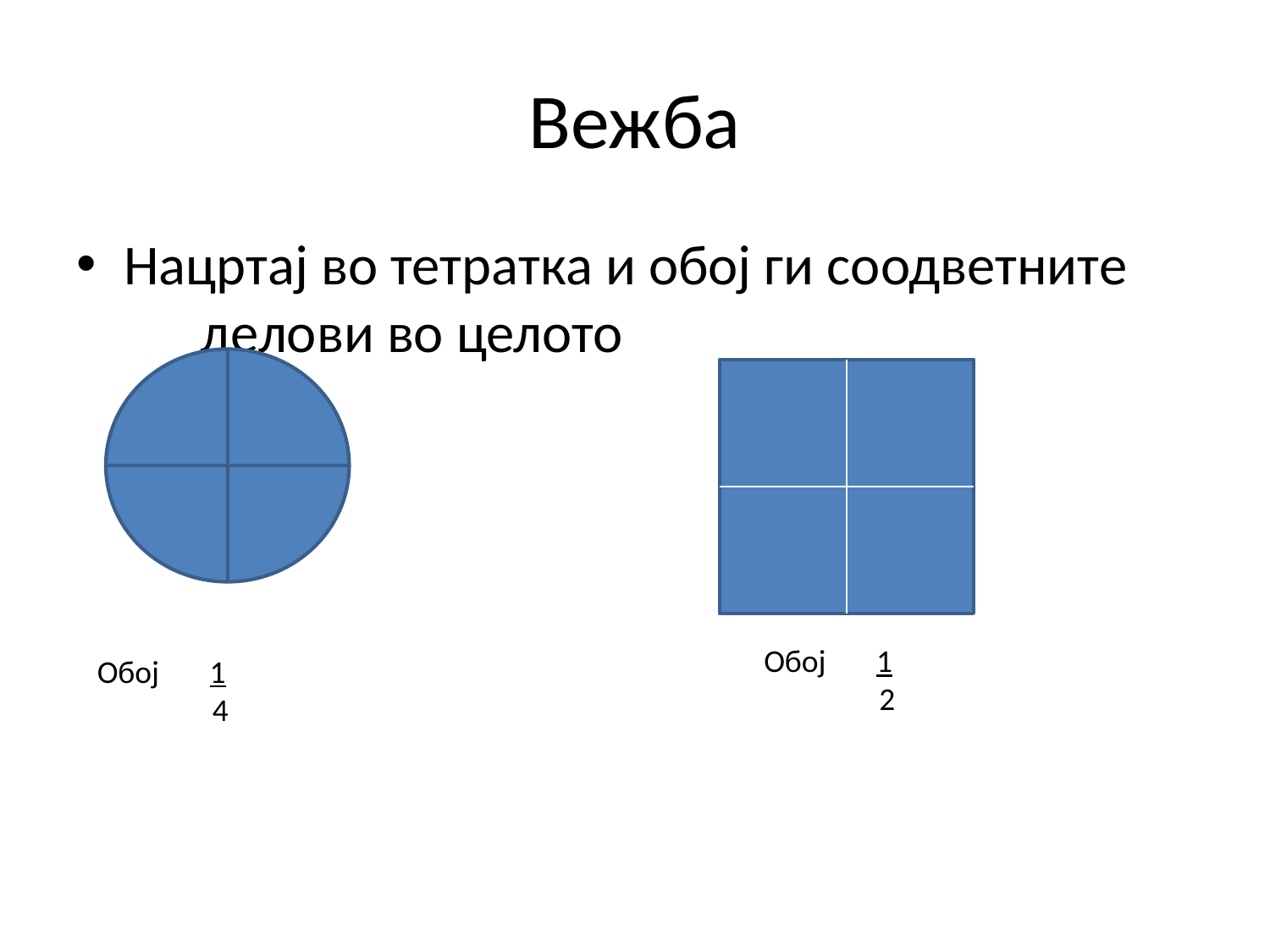

# Вежба
Нацртај во тетратка и обој ги соодветните            делови во целото

Обој       1
                2
Обој       1
                4